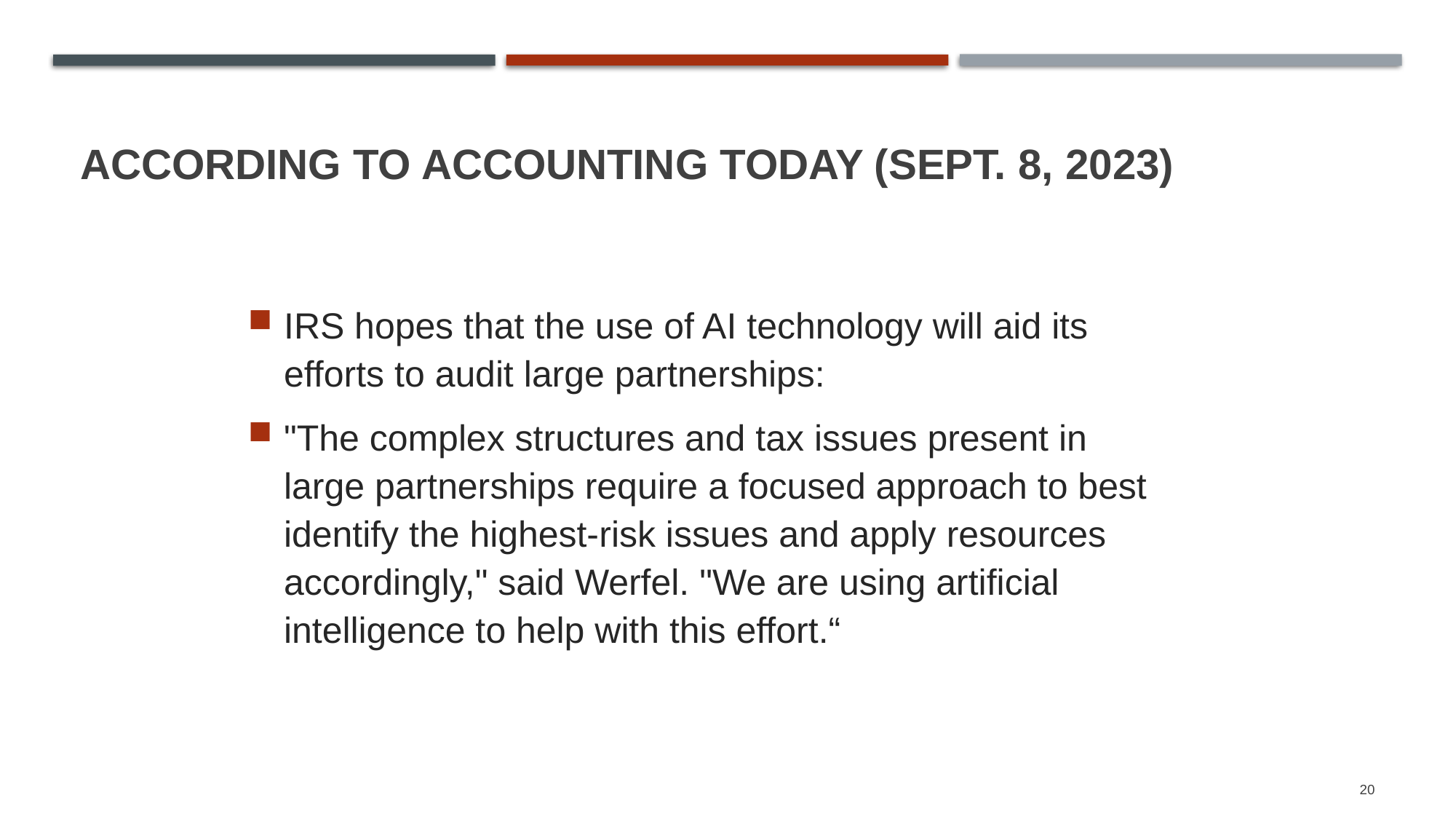

# According to Accounting Today (Sept. 8, 2023)
IRS hopes that the use of AI technology will aid its efforts to audit large partnerships:
"The complex structures and tax issues present in large partnerships require a focused approach to best identify the highest-risk issues and apply resources accordingly," said Werfel. "We are using artificial intelligence to help with this effort.“
20